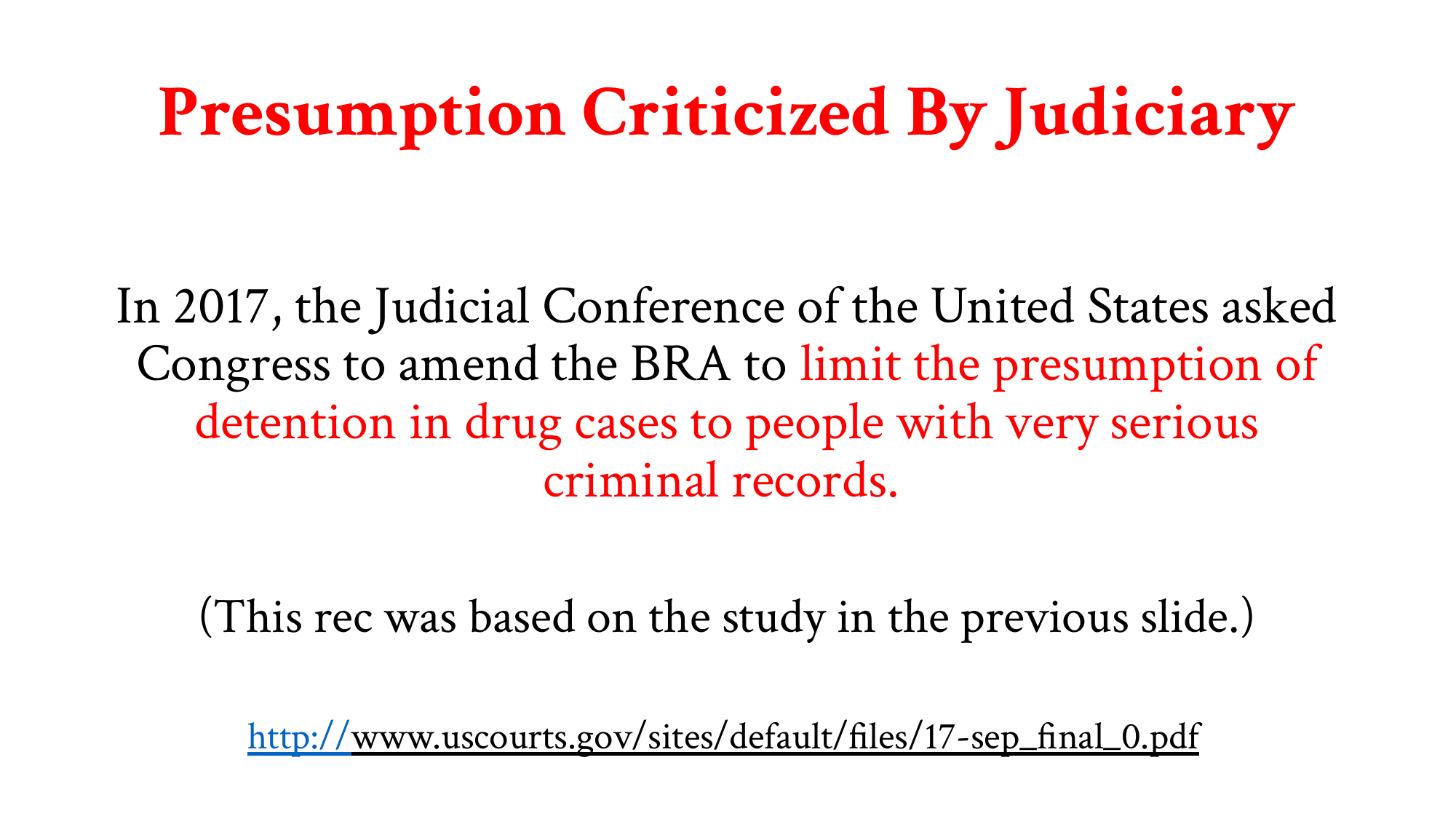

# Presumption Criticized By Judiciary

In 2017, the Judicial Conference of the United States asked Congress to amend the BRA to limit the presumption of detention in drug cases to people with very serious criminal records.

(This rec was based on the study in the previous slide.)

http://www.uscourts.gov/sites/default/files/17-sep_final_0.pdf